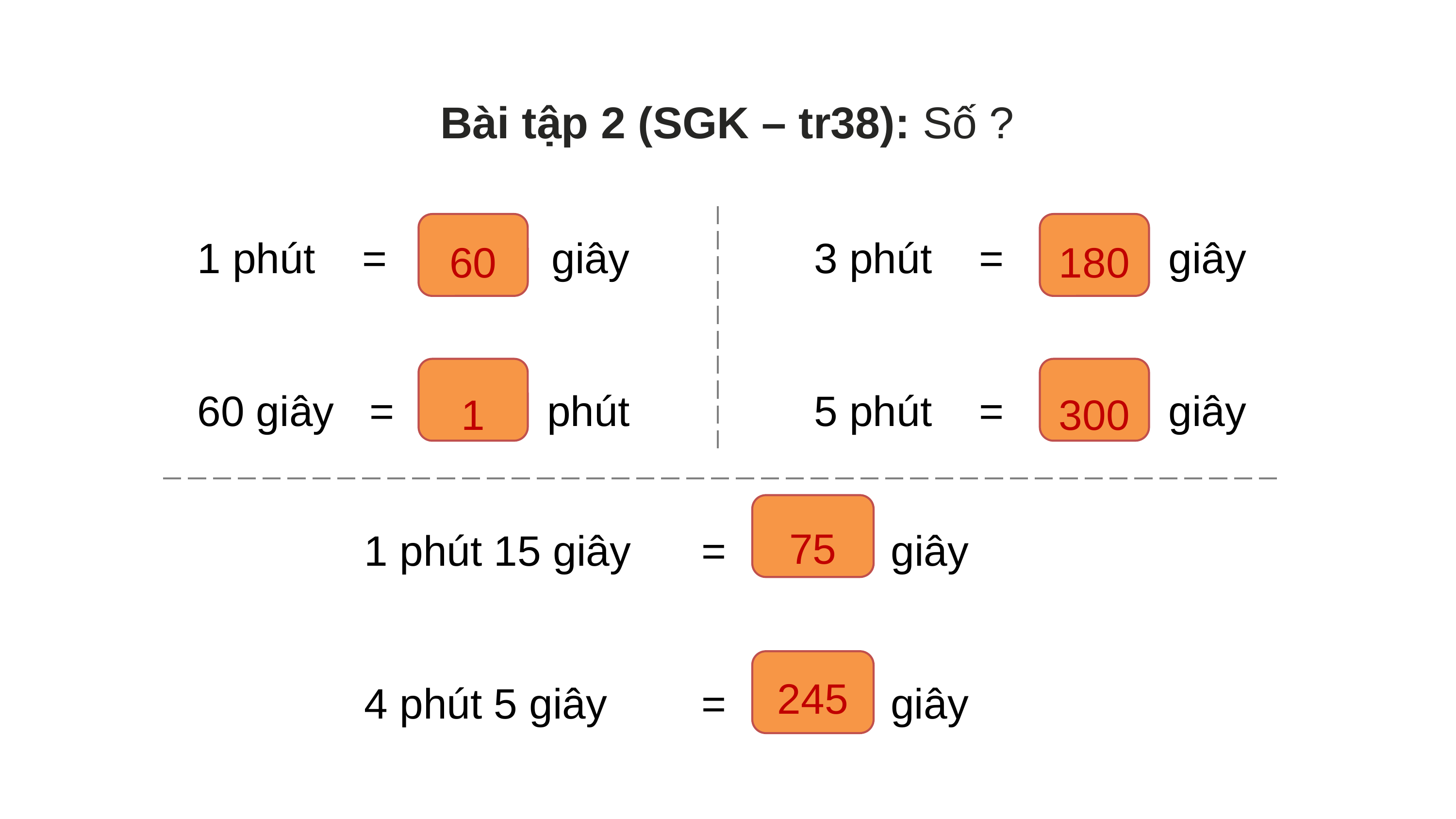

Bài tập 2 (SGK – tr38): Số ?
3 phút    =              giây

5 phút    =              giây
1 phút    =              giây

60 giây   =             phút
60
180

300
1

75
1 phút 15 giây      =              giây

4 phút 5 giây        =              giây

245